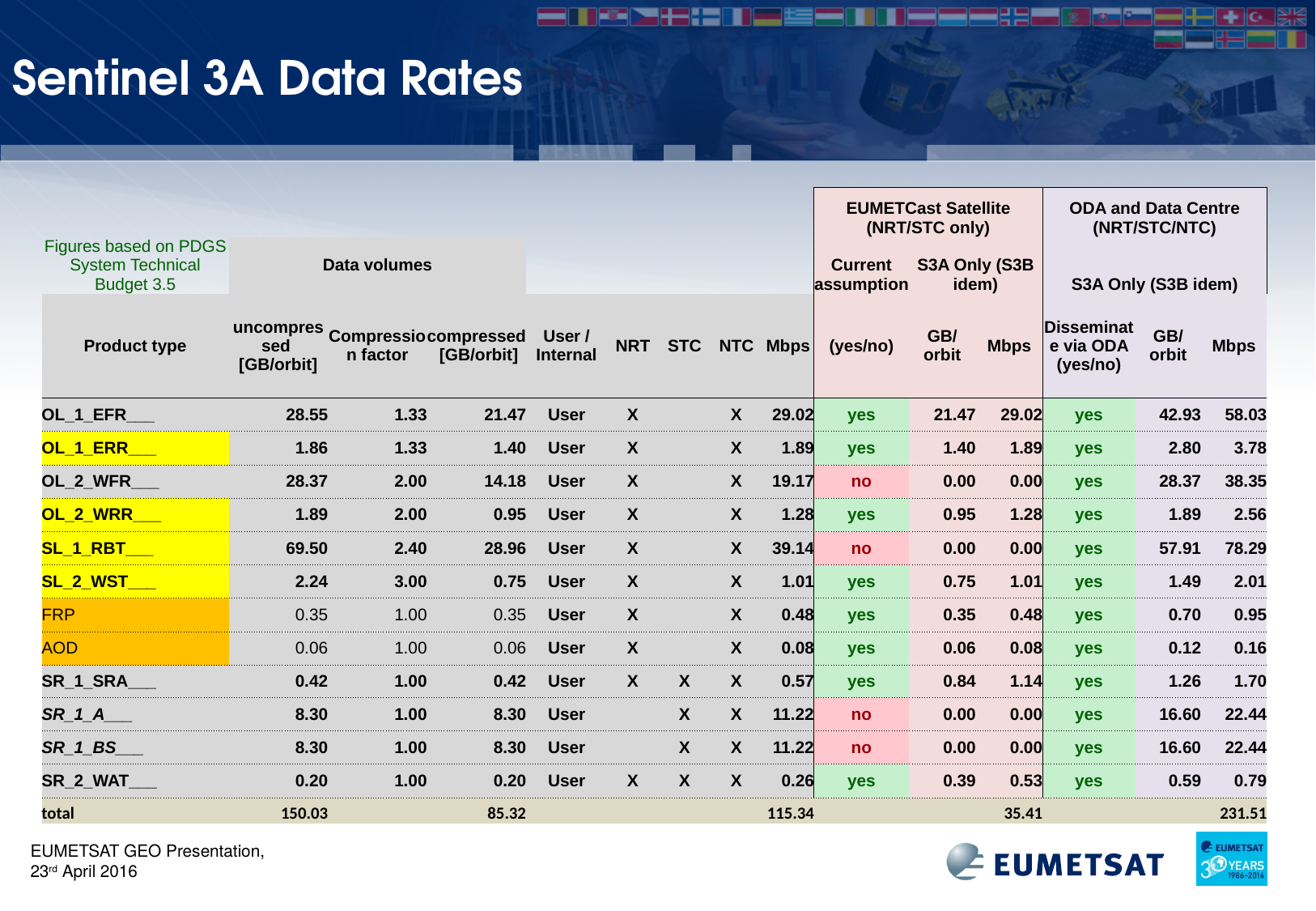

# Sentinel 3A Data Rates
|  |  |  |  |  |  |  |  |  | EUMETCast Satellite (NRT/STC only) |  |  | ODA and Data Centre (NRT/STC/NTC) |  |  |
| --- | --- | --- | --- | --- | --- | --- | --- | --- | --- | --- | --- | --- | --- | --- |
| Figures based on PDGS System Technical Budget 3.5 | Data volumes |  |  |  |  |  |  |  | Current assumption | S3A Only (S3B idem) |  | S3A Only (S3B idem) |  |  |
| Product type | uncompressed [GB/orbit] | Compression factor | compressed [GB/orbit] | User / Internal | NRT | STC | NTC | Mbps | (yes/no) | GB/orbit | Mbps | Disseminate via ODA (yes/no) | GB/orbit | Mbps |
| OL\_1\_EFR\_\_\_ | 28.55 | 1.33 | 21.47 | User | X |  | X | 29.02 | yes | 21.47 | 29.02 | yes | 42.93 | 58.03 |
| OL\_1\_ERR\_\_\_ | 1.86 | 1.33 | 1.40 | User | X |  | X | 1.89 | yes | 1.40 | 1.89 | yes | 2.80 | 3.78 |
| OL\_2\_WFR\_\_\_ | 28.37 | 2.00 | 14.18 | User | X |  | X | 19.17 | no | 0.00 | 0.00 | yes | 28.37 | 38.35 |
| OL\_2\_WRR\_\_\_ | 1.89 | 2.00 | 0.95 | User | X |  | X | 1.28 | yes | 0.95 | 1.28 | yes | 1.89 | 2.56 |
| SL\_1\_RBT\_\_\_ | 69.50 | 2.40 | 28.96 | User | X |  | X | 39.14 | no | 0.00 | 0.00 | yes | 57.91 | 78.29 |
| SL\_2\_WST\_\_\_ | 2.24 | 3.00 | 0.75 | User | X |  | X | 1.01 | yes | 0.75 | 1.01 | yes | 1.49 | 2.01 |
| FRP | 0.35 | 1.00 | 0.35 | User | X |  | X | 0.48 | yes | 0.35 | 0.48 | yes | 0.70 | 0.95 |
| AOD | 0.06 | 1.00 | 0.06 | User | X |  | X | 0.08 | yes | 0.06 | 0.08 | yes | 0.12 | 0.16 |
| SR\_1\_SRA\_\_\_ | 0.42 | 1.00 | 0.42 | User | X | X | X | 0.57 | yes | 0.84 | 1.14 | yes | 1.26 | 1.70 |
| SR\_1\_A\_\_\_ | 8.30 | 1.00 | 8.30 | User |  | X | X | 11.22 | no | 0.00 | 0.00 | yes | 16.60 | 22.44 |
| SR\_1\_BS\_\_\_ | 8.30 | 1.00 | 8.30 | User |  | X | X | 11.22 | no | 0.00 | 0.00 | yes | 16.60 | 22.44 |
| SR\_2\_WAT\_\_\_ | 0.20 | 1.00 | 0.20 | User | X | X | X | 0.26 | yes | 0.39 | 0.53 | yes | 0.59 | 0.79 |
| total | 150.03 |  | 85.32 |  |  |  |  | 115.34 |  |  | 35.41 |  |  | 231.51 |